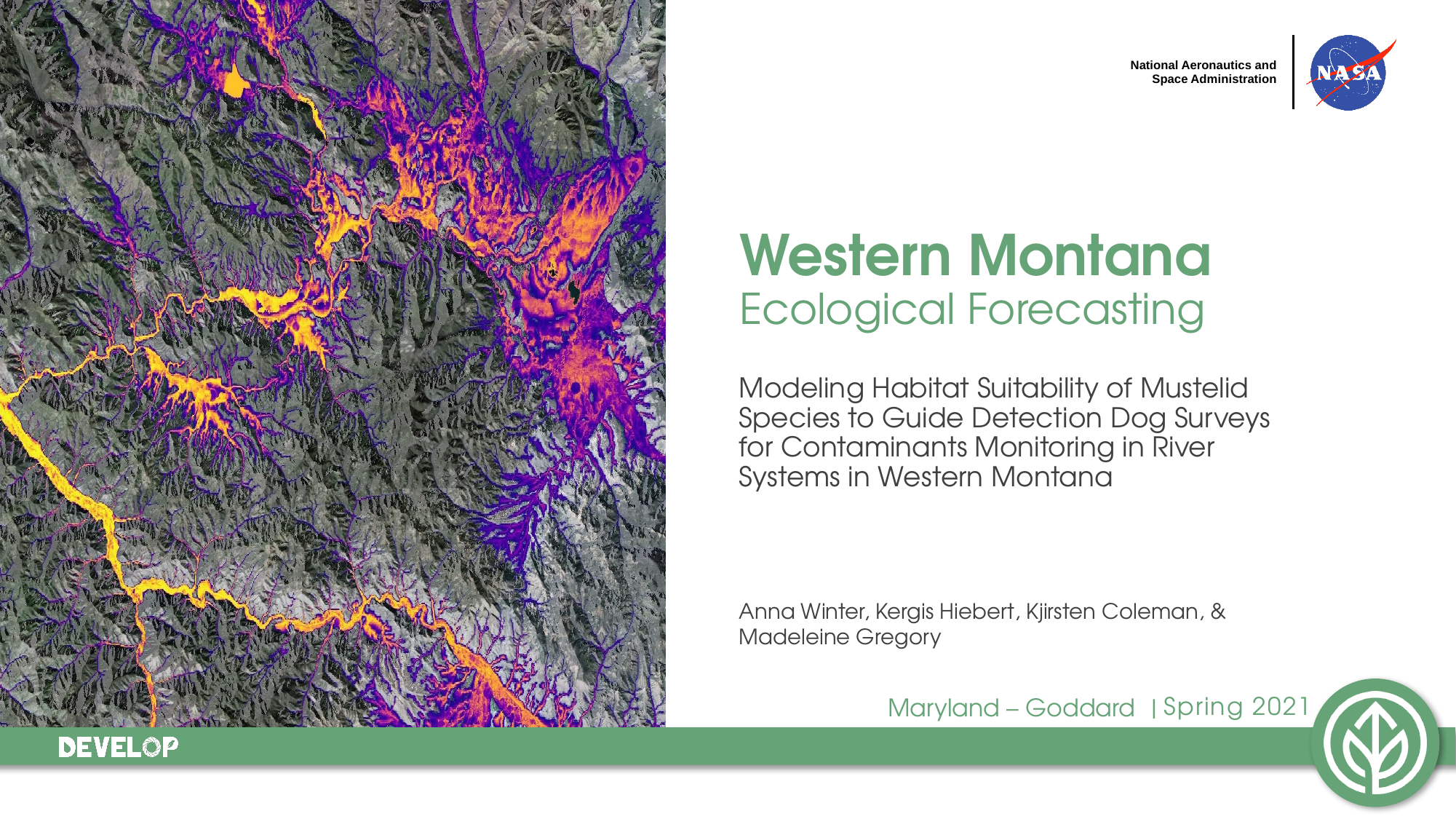

Western Montana
Ecological Forecasting

Modeling Habitat Suitability of Mustelid Species to Guide Detection Dog Surveys for Contaminants Monitoring in River Systems in Western Montana
Anna Winter, Kergis Hiebert, Kjirsten Coleman, & Madeleine Gregory
Maryland – Goddard